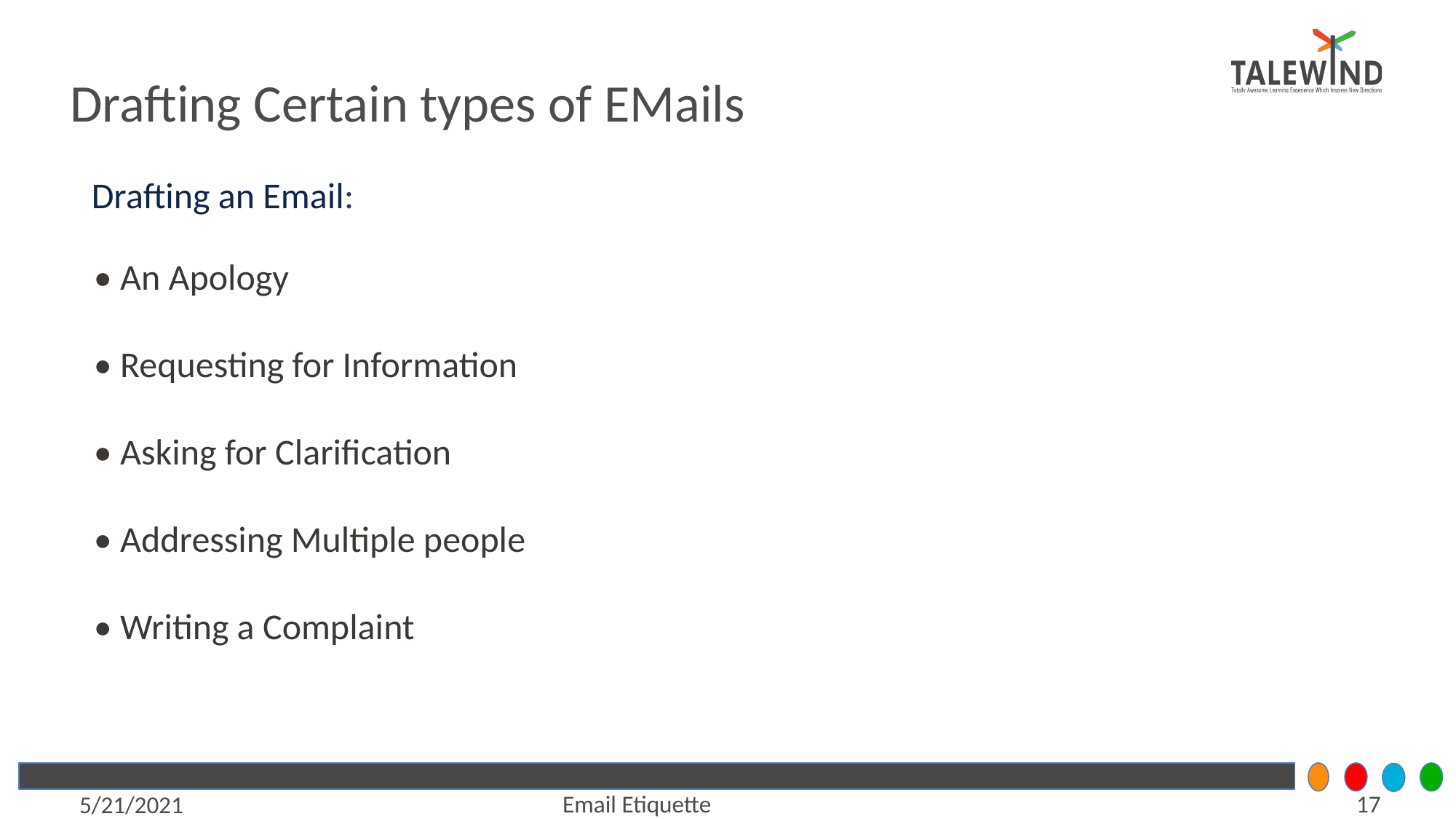

Drafting Certain types of EMails
#
Drafting an Email:

• An Apology

• Requesting for Information

• Asking for Clarification

• Addressing Multiple people

• Writing a Complaint
17
Email Etiquette
5/21/2021